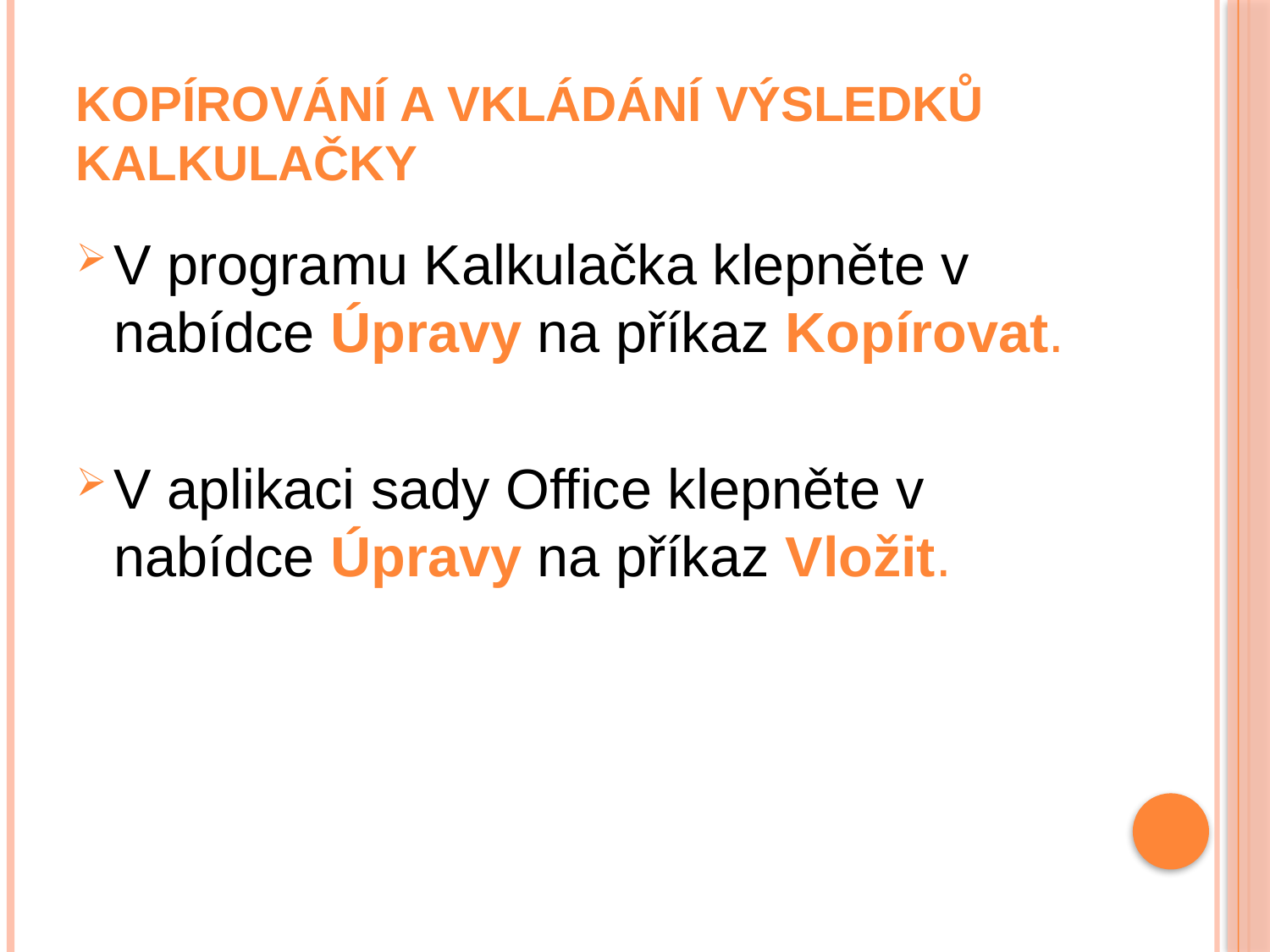

# Kopírování a vkládání výsledků kalkulačky
V programu Kalkulačka klepněte v nabídce Úpravy na příkaz Kopírovat.

V aplikaci sady Office klepněte v nabídce Úpravy na příkaz Vložit.